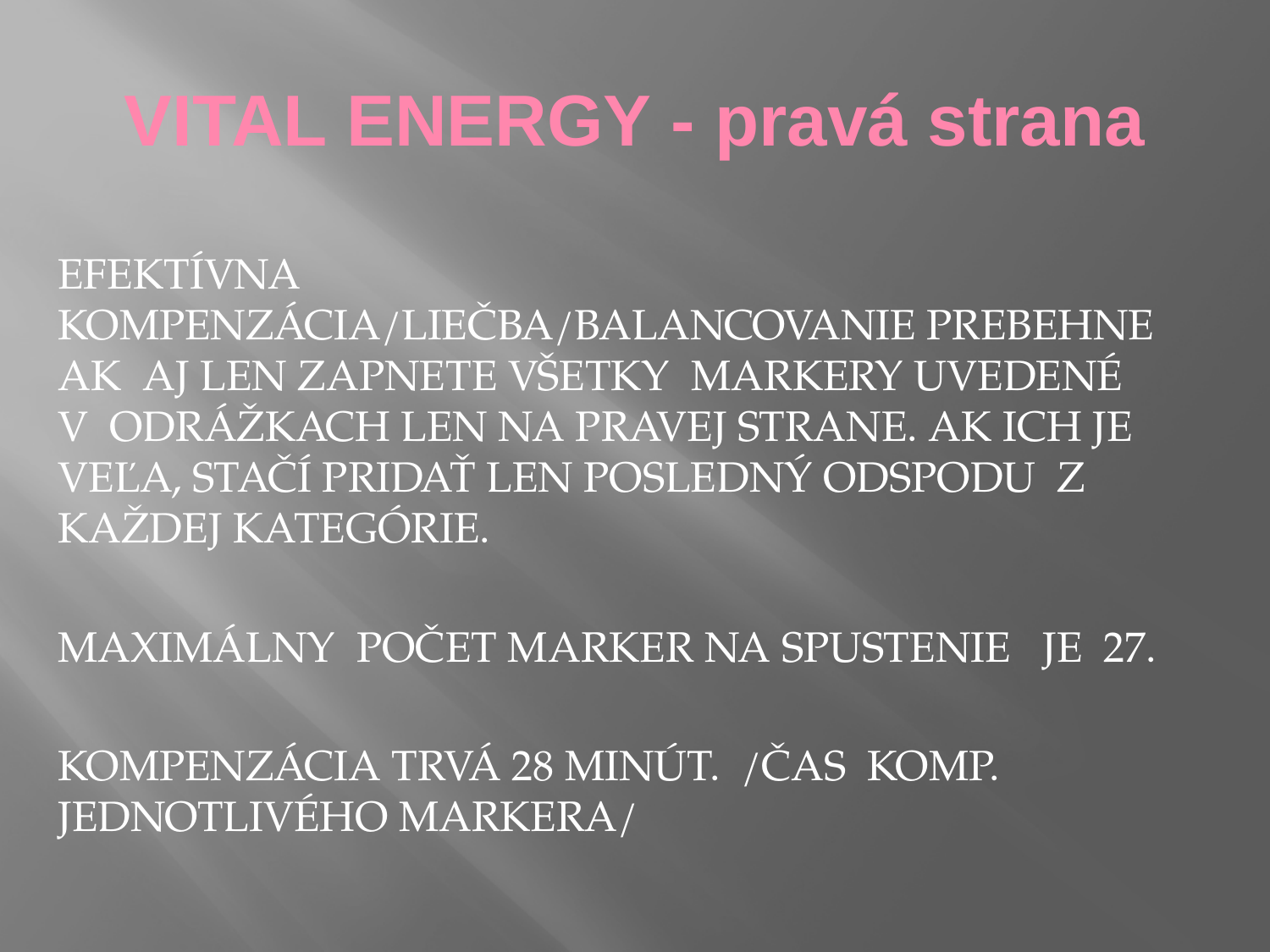

# VITAL ENERGY - pravá strana
Efektívna  kompenzácia/liečba/balancovanie prebehne  ak  aj len zapnete všetky  markery uvedené  v  odrážkach len na pravej strane. Ak ich je veľa, stačí pridať len posledný odspodu  z každej kategórie.

Maximálny  počet marker na spustenie   je  27.

Kompenzácia trvá 28 minút.  /čas  komp. Jednotlivého markera/